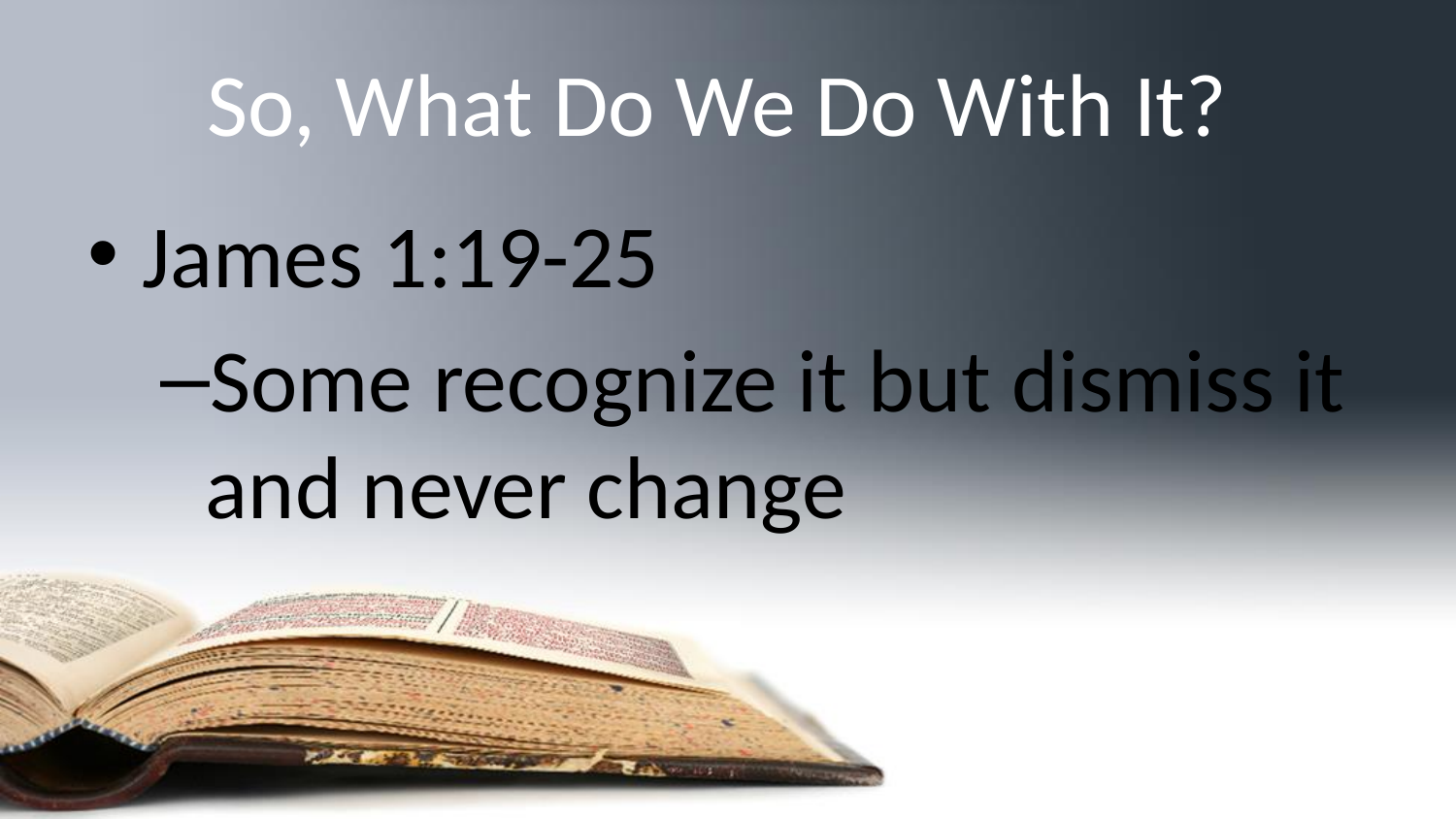

# So, What Do We Do With It?
James 1:19-25
Some recognize it but dismiss it and never change